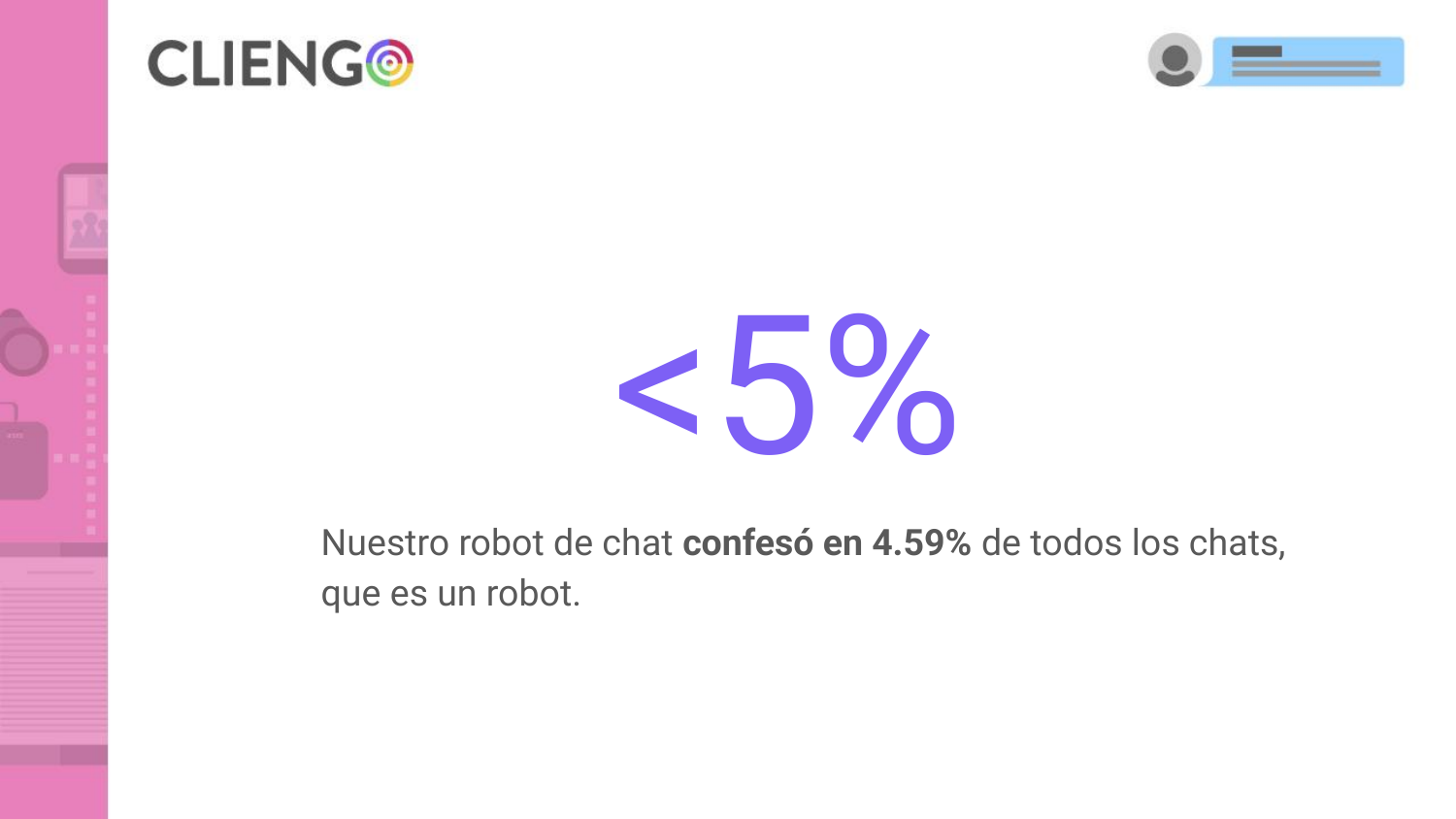

<5%
Nuestro robot de chat confesó en 4.59% de todos los chats, que es un robot.